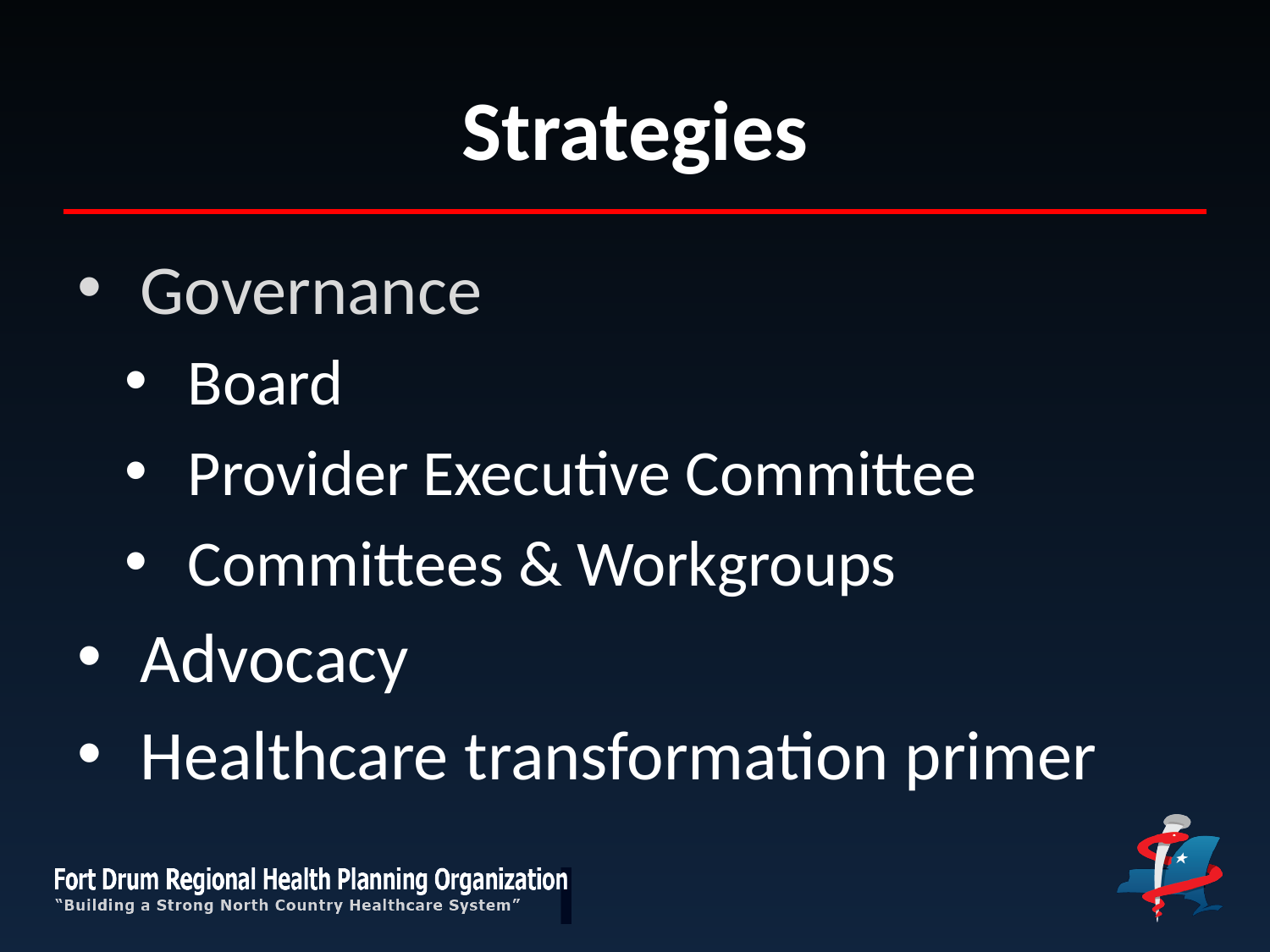

# Strategies
Governance
Board
Provider Executive Committee
Committees & Workgroups
Advocacy
Healthcare transformation primer